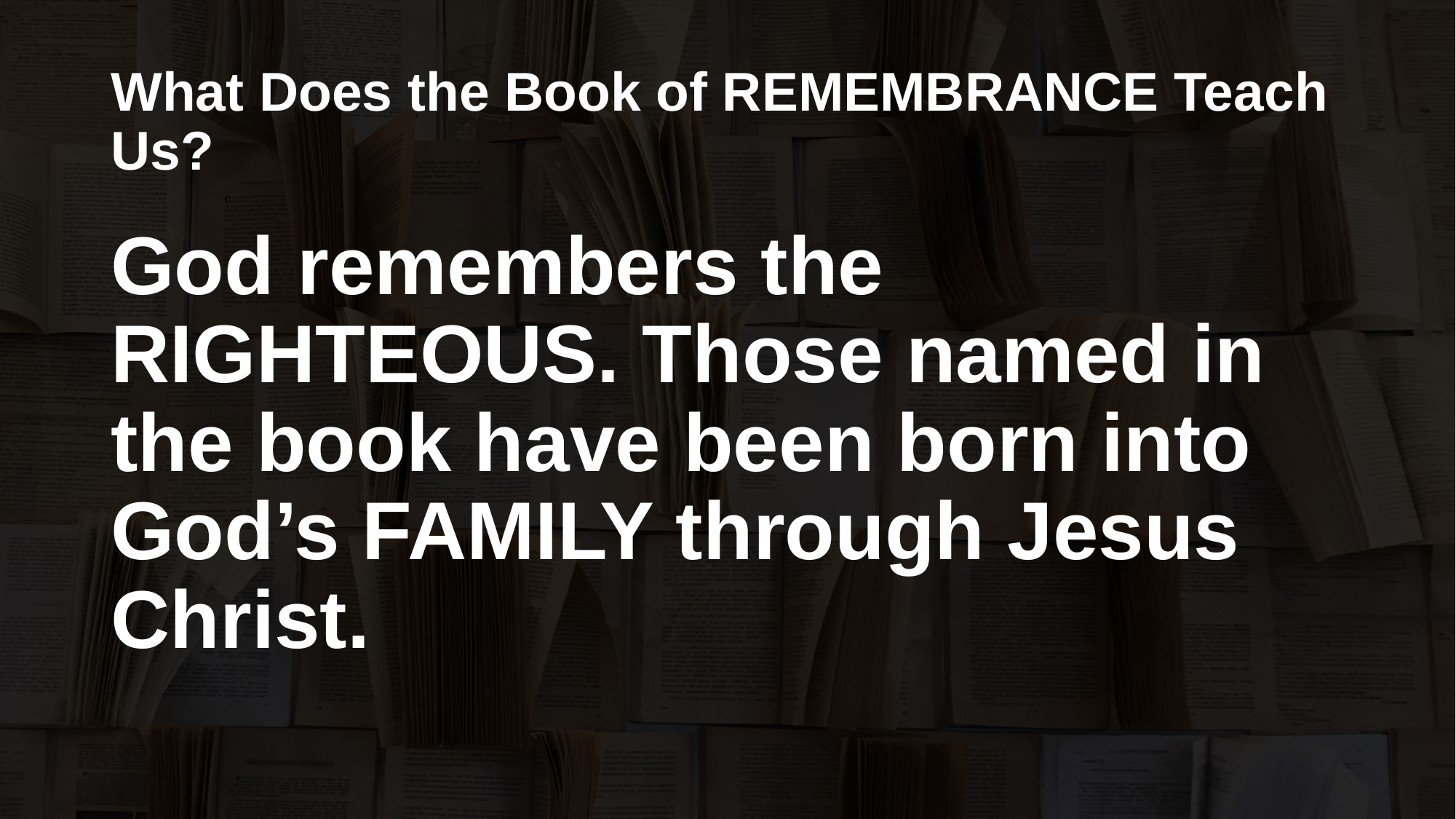

# What Does the Book of REMEMBRANCE Teach Us?
God remembers the RIGHTEOUS. Those named in the book have been born into God’s FAMILY through Jesus Christ.